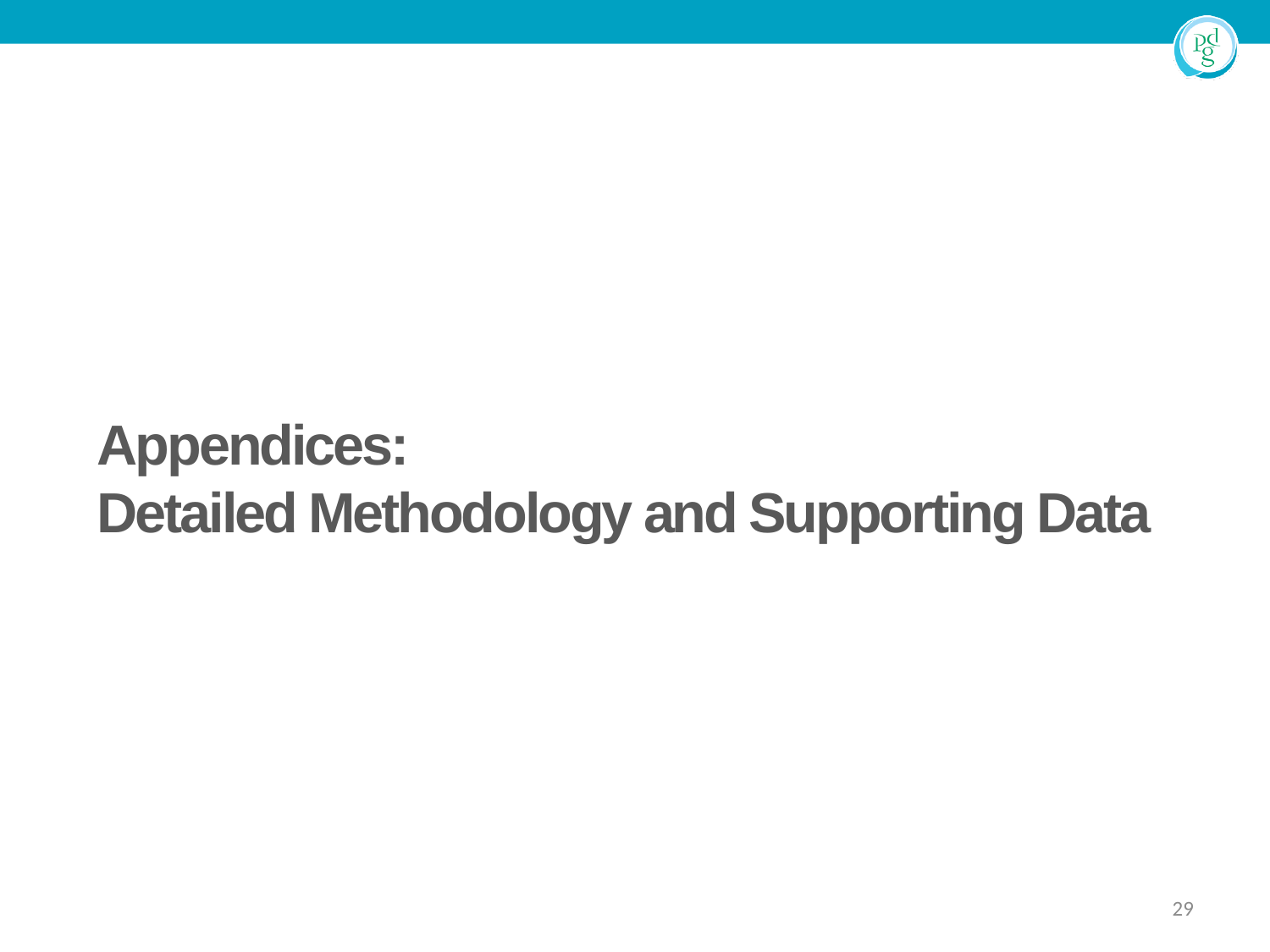

# Appendices: Detailed Methodology and Supporting Data
29